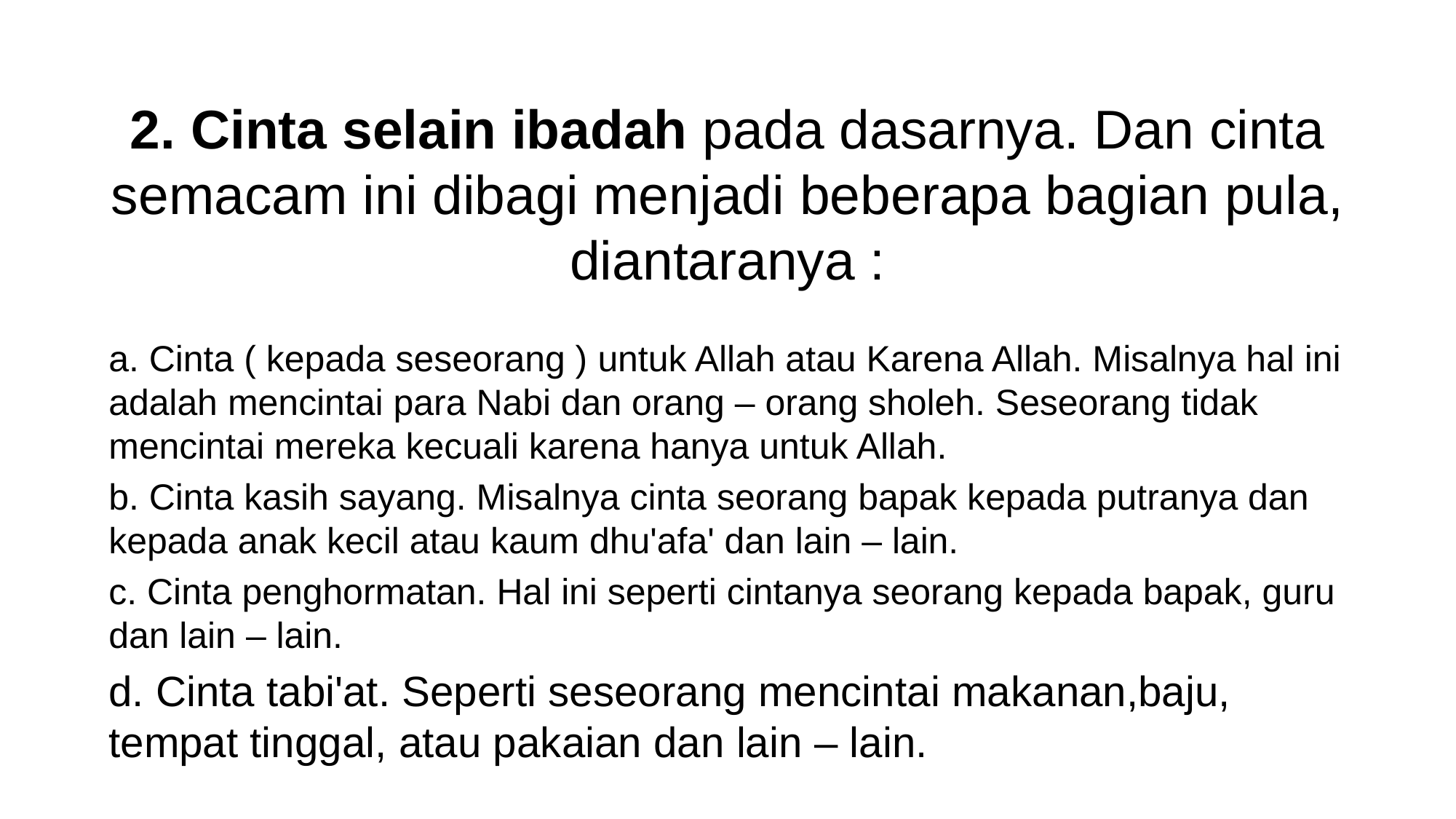

# 2. Cinta selain ibadah pada dasarnya. Dan cinta semacam ini dibagi menjadi beberapa bagian pula, diantaranya :

a. Cinta ( kepada seseorang ) untuk Allah atau Karena Allah. Misalnya hal ini adalah mencintai para Nabi dan orang – orang sholeh. Seseorang tidak mencintai mereka kecuali karena hanya untuk Allah.
b. Cinta kasih sayang. Misalnya cinta seorang bapak kepada putranya dan kepada anak kecil atau kaum dhu'afa' dan lain – lain.
c. Cinta penghormatan. Hal ini seperti cintanya seorang kepada bapak, guru dan lain – lain.
d. Cinta tabi'at. Seperti seseorang mencintai makanan,baju, tempat tinggal, atau pakaian dan lain – lain.